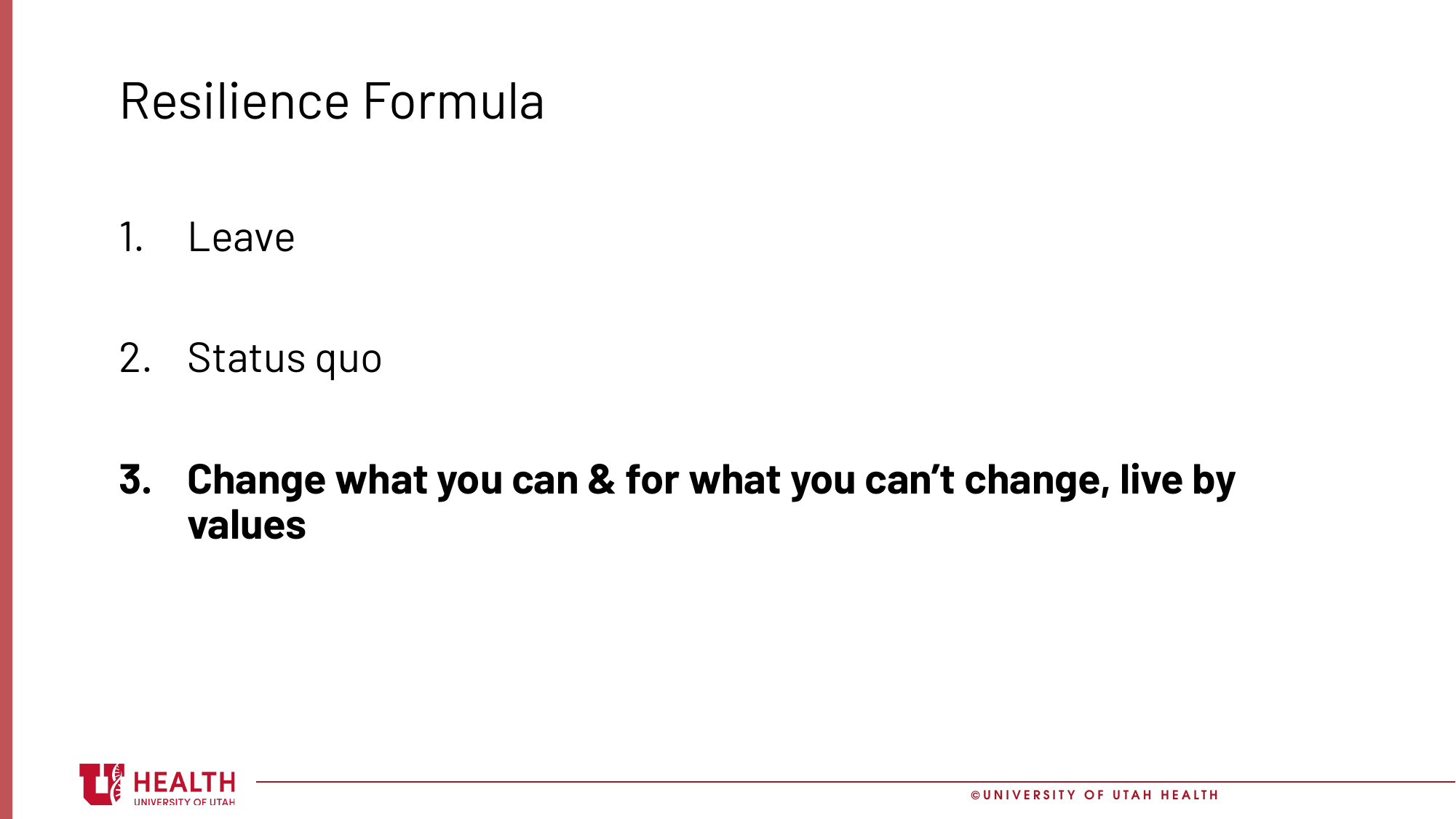

# Resilience Formula
Leave

Status quo

Change what you can & for what you can’t change, live by values